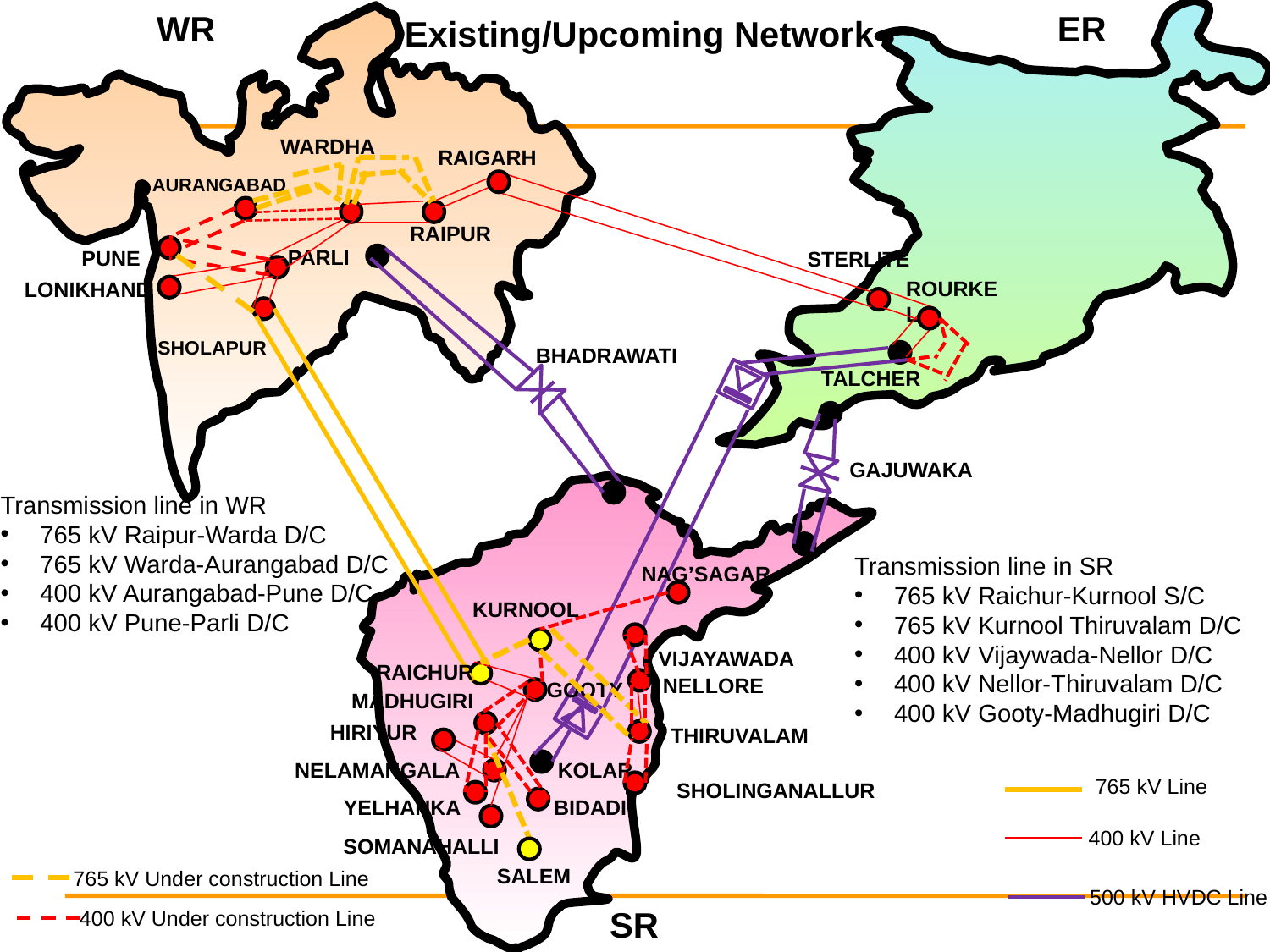

WR
ER

Existing/Upcoming Network
WARDHA
RAIGARH
AURANGABAD

RAIPUR

PARLI
PUNE
STERLITE

ROURKELA
LONIKHAND

SHOLAPUR
BHADRAWATI

TALCHER

GAJUWAKA

Transmission line in WR
765 kV Raipur-Warda D/C
765 kV Warda-Aurangabad D/C
400 kV Aurangabad-Pune D/C
400 kV Pune-Parli D/C

Transmission line in SR
765 kV Raichur-Kurnool S/C
765 kV Kurnool Thiruvalam D/C
400 kV Vijaywada-Nellor D/C
400 kV Nellor-Thiruvalam D/C
400 kV Gooty-Madhugiri D/C
NAG’SAGAR

KURNOOL

VIJAYAWADA
RAICHUR

NELLORE

GOOTY

MADHUGIRI

HIRIYUR
THIRUVALAM

NELAMANGALA

KOLAR

765 kV Line
SHOLINGANALLUR

YELHANKA
BIDADI

400 kV Line
SOMANAHALLI

SALEM
765 kV Under construction Line
500 kV HVDC Line
SR
400 kV Under construction Line